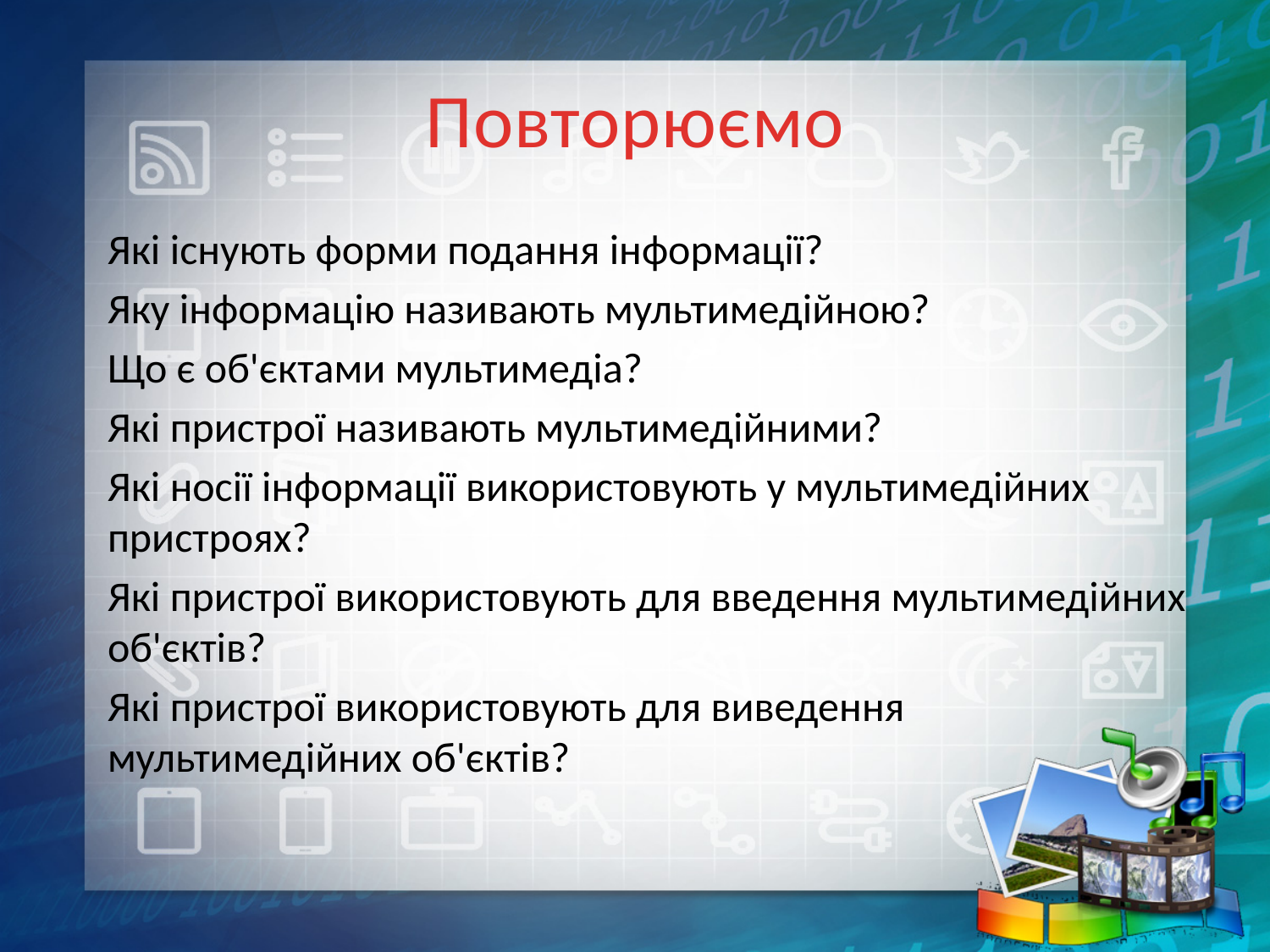

# Повторюємо
Які існують форми подання інформації?
Яку інформацію називають мультимедійною?
Що є об'єктами мультимедіа?
Які пристрої називають мультимедійними?
Які носії інформації використовують у мультимедійних пристроях?
Які пристрої використовують для введення мультимедійних об'єктів?
Які пристрої використовують для виведення мультимедійних об'єктів?